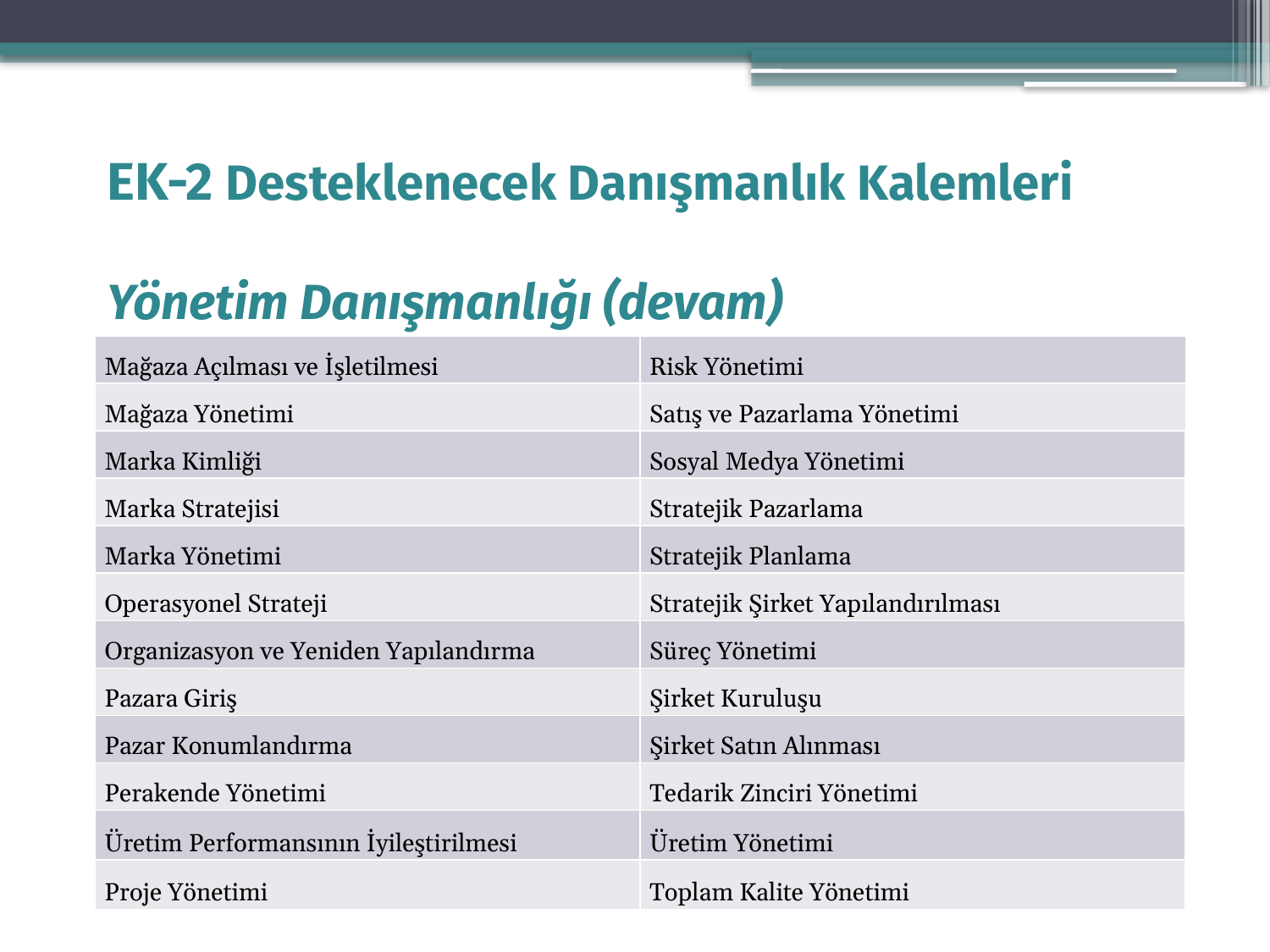

# EK-2 Desteklenecek Danışmanlık Kalemleri Yönetim Danışmanlığı (devam)
| Mağaza Açılması ve İşletilmesi | Risk Yönetimi |
| --- | --- |
| Mağaza Yönetimi | Satış ve Pazarlama Yönetimi |
| Marka Kimliği | Sosyal Medya Yönetimi |
| Marka Stratejisi | Stratejik Pazarlama |
| Marka Yönetimi | Stratejik Planlama |
| Operasyonel Strateji | Stratejik Şirket Yapılandırılması |
| Organizasyon ve Yeniden Yapılandırma | Süreç Yönetimi |
| Pazara Giriş | Şirket Kuruluşu |
| Pazar Konumlandırma | Şirket Satın Alınması |
| Perakende Yönetimi | Tedarik Zinciri Yönetimi |
| Üretim Performansının İyileştirilmesi | Üretim Yönetimi |
| Proje Yönetimi | Toplam Kalite Yönetimi |